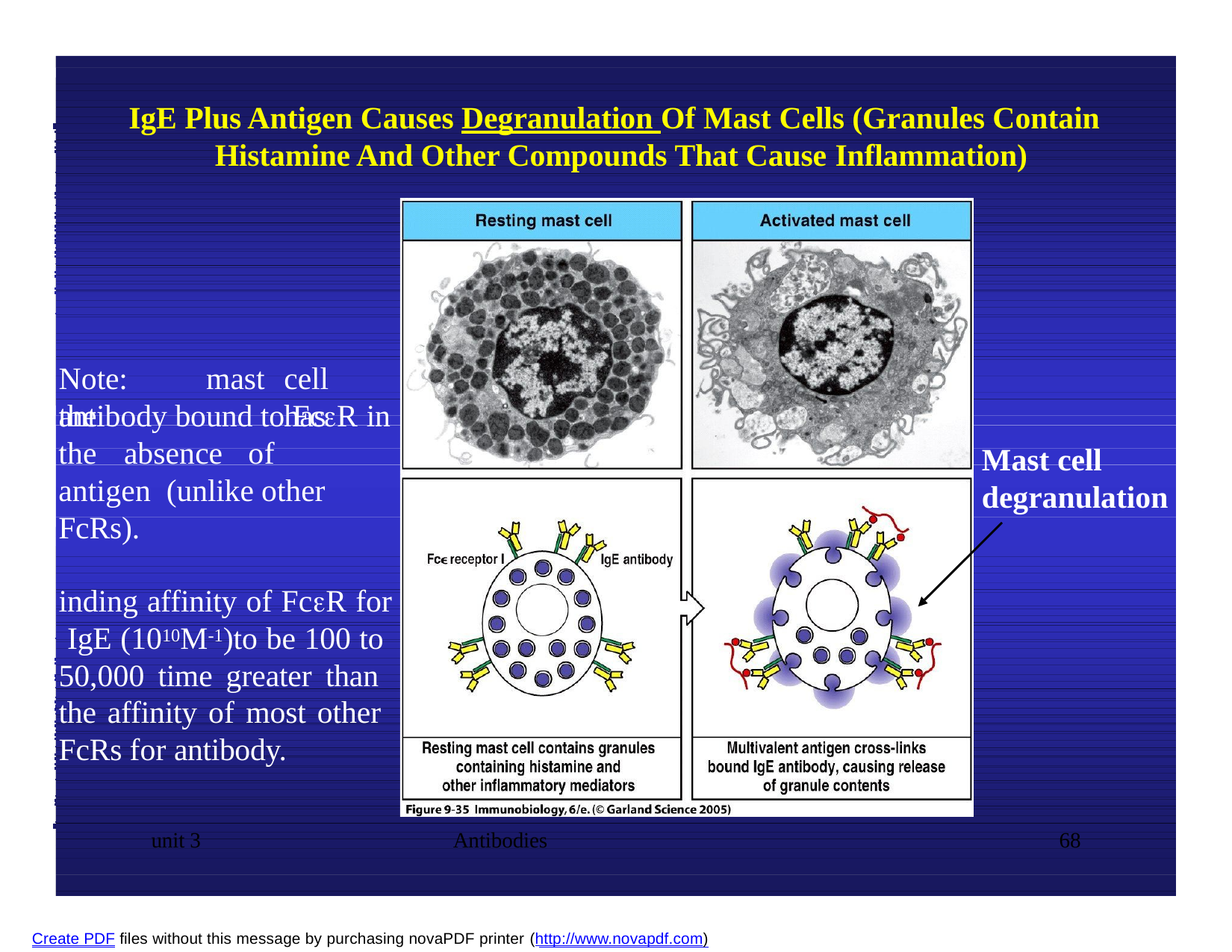

IgE Plus Antigen Causes Degranulation Of Mast Cells (Granules Contain  Histamine And Other Compounds That Cause Inflammation)

Note:	the
mast
cell	has

antibody bound to FcεR in

the	absence	of	antigen  (unlike other FcRs).

Mast cell

degranulation

inding affinity of FcεR for  IgE (1010M-1)to be 100 to  50,000 time greater than  the affinity of most other  FcRs for antibody.

unit 3
Antibodies
68

Create PDF files without this message by purchasing novaPDF printer (http://www.novapdf.com)